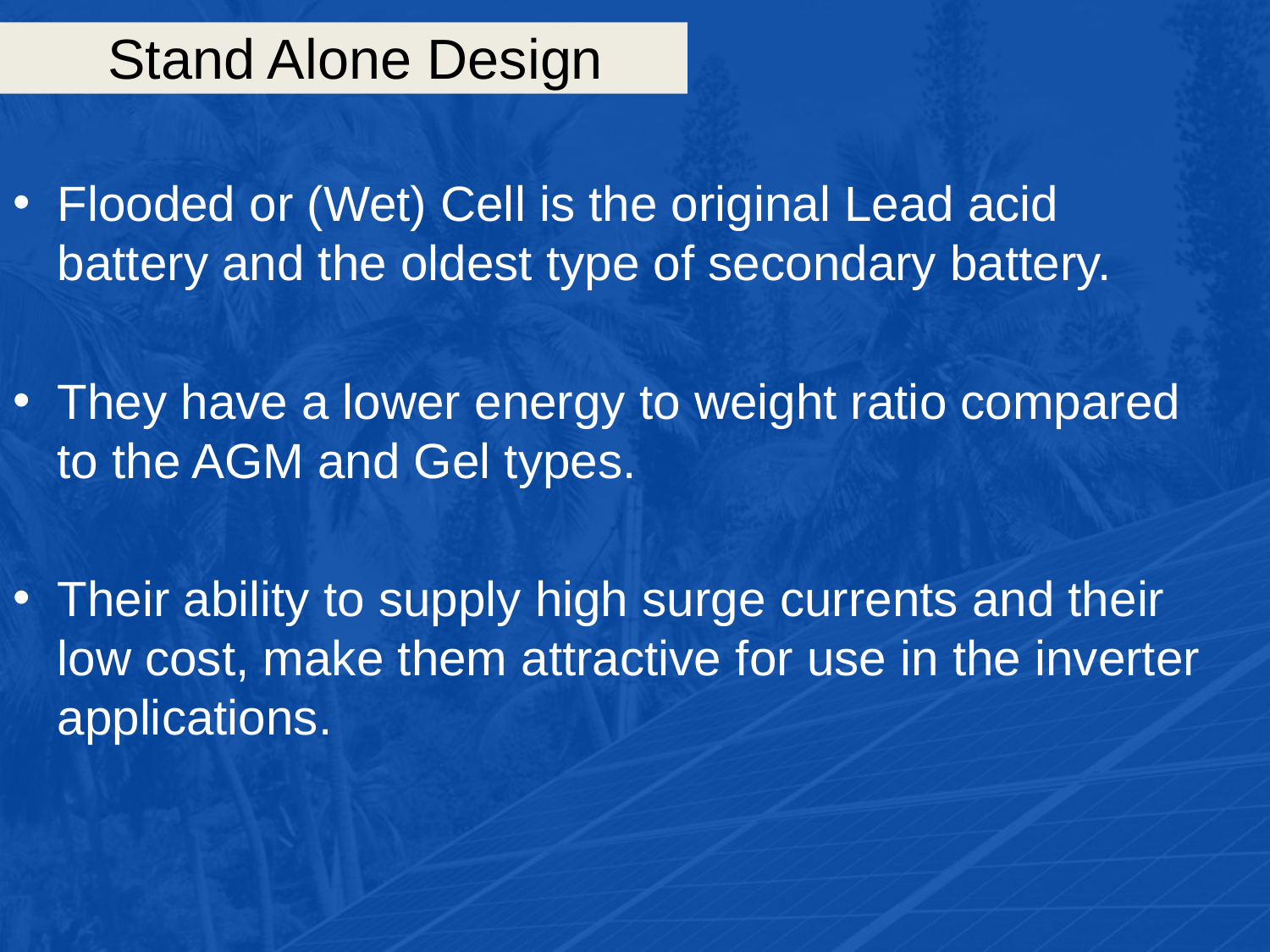

# Stand Alone Design
Flooded or (Wet) Cell is the original Lead acid battery and the oldest type of secondary battery.

They have a lower energy to weight ratio compared to the AGM and Gel types.

Their ability to supply high surge currents and their low cost, make them attractive for use in the inverter applications.